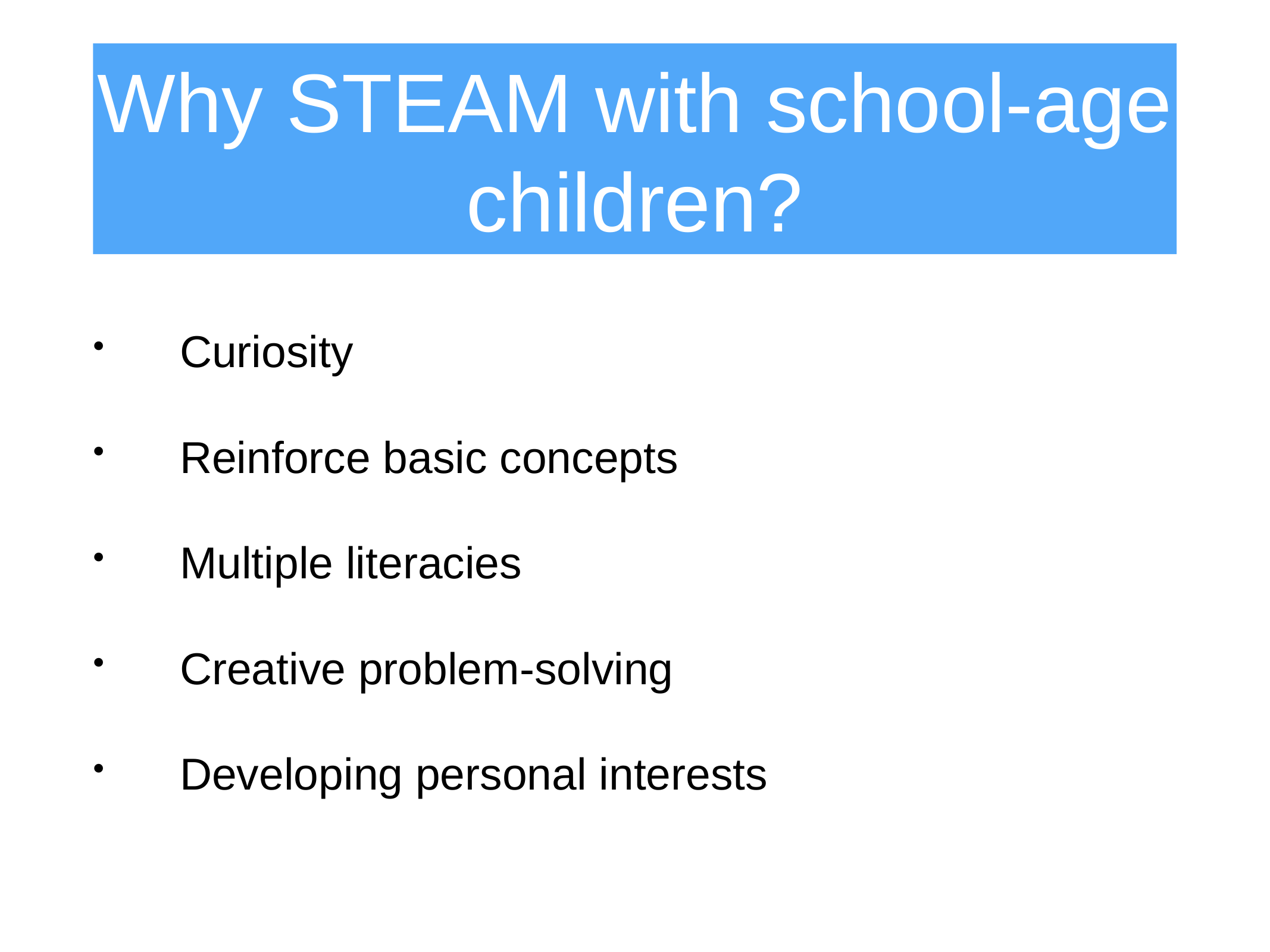

# Why STEAM with school-age children?
Curiosity
Reinforce basic concepts
Multiple literacies
Creative problem-solving
Developing personal interests